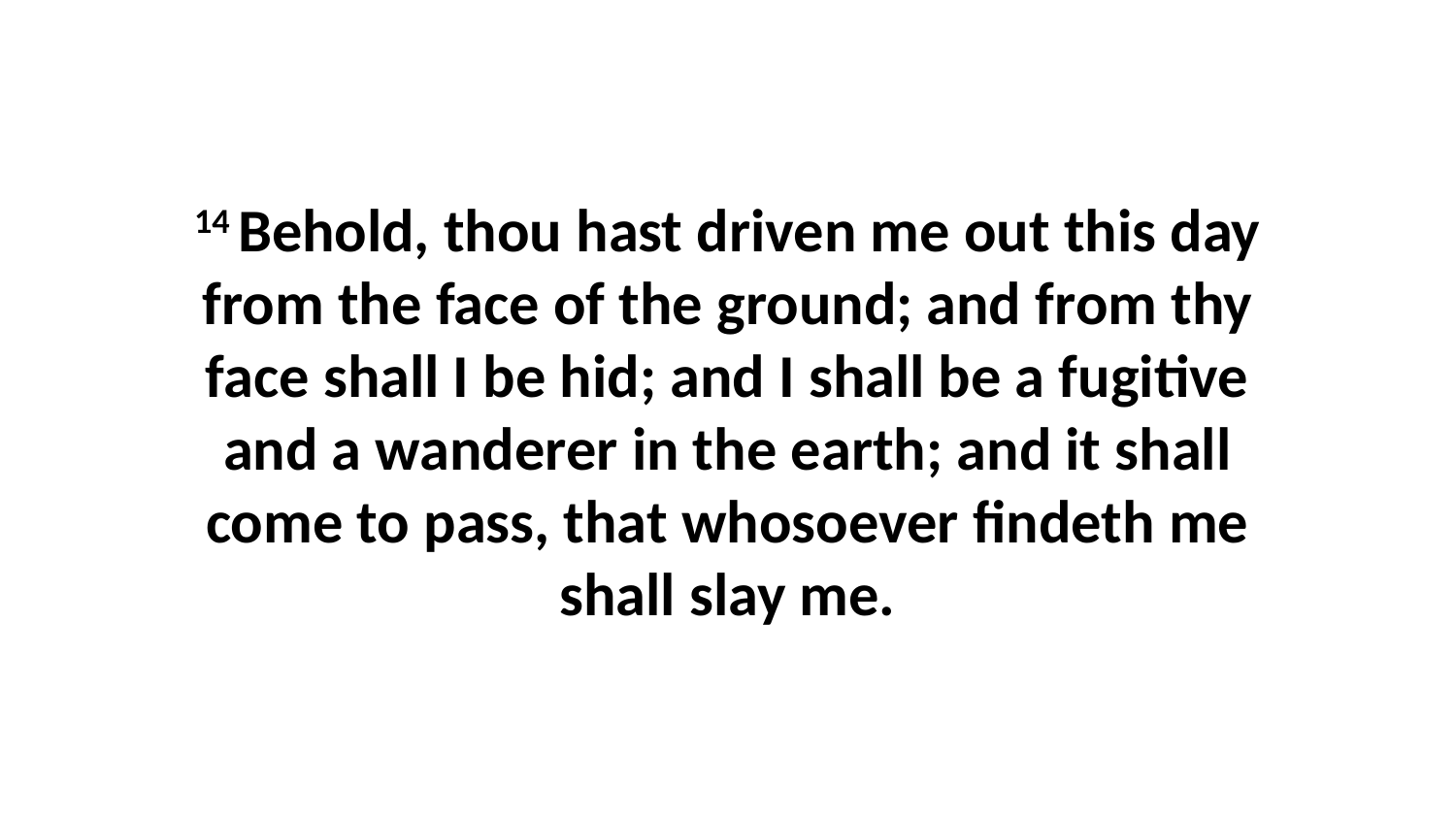

14 Behold, thou hast driven me out this day from the face of the ground; and from thy face shall I be hid; and I shall be a fugitive and a wanderer in the earth; and it shall come to pass, that whosoever findeth me shall slay me.